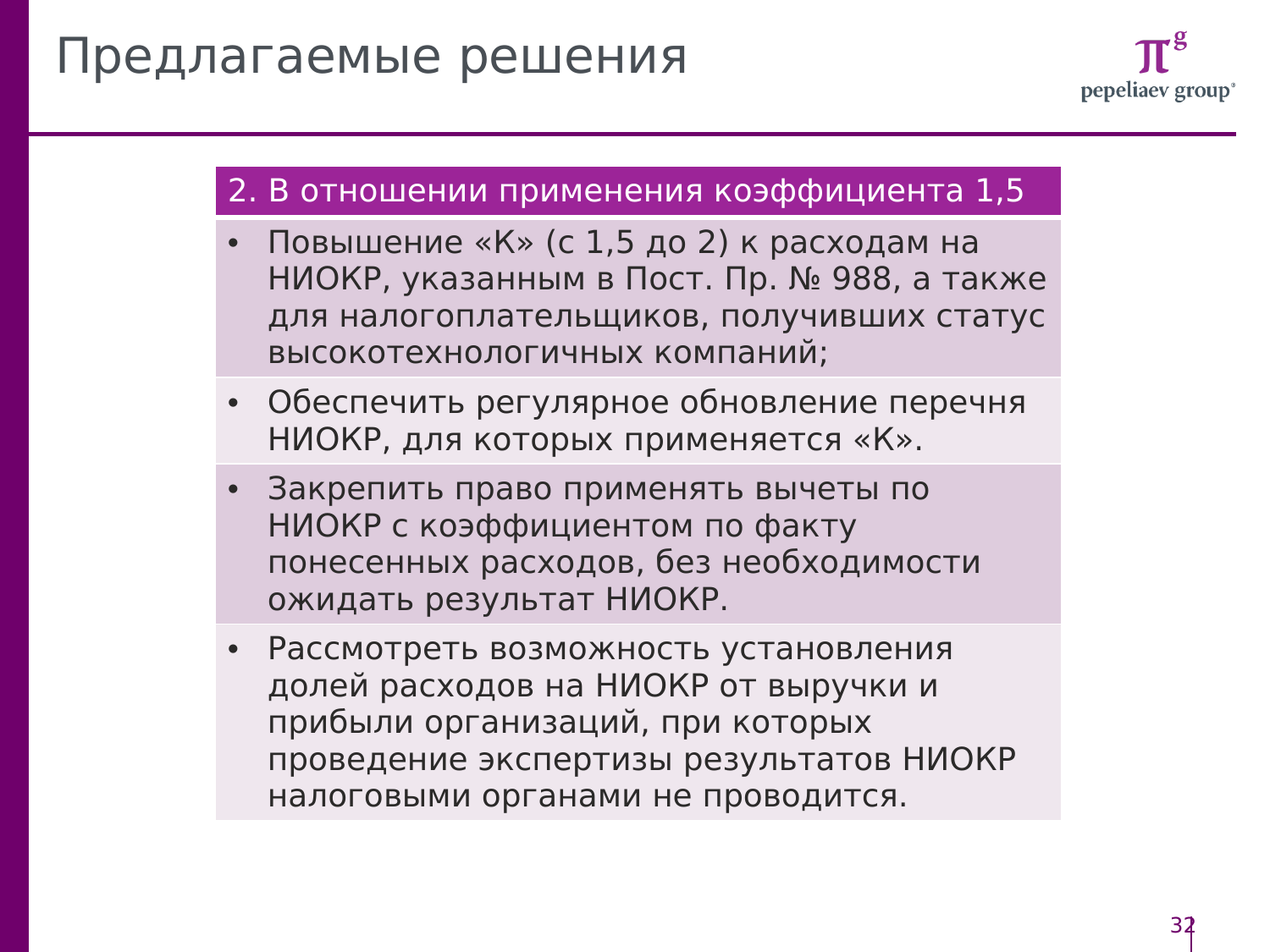

# Предлагаемые решения
| 2. В отношении применения коэффициента 1,5 |
| --- |
| Повышение «К» (с 1,5 до 2) к расходам на НИОКР, указанным в Пост. Пр. № 988, а также для налогоплательщиков, получивших статус высокотехнологичных компаний; |
| Обеспечить регулярное обновление перечня НИОКР, для которых применяется «К». |
| Закрепить право применять вычеты по НИОКР с коэффициентом по факту понесенных расходов, без необходимости ожидать результат НИОКР. |
| Рассмотреть возможность установления долей расходов на НИОКР от выручки и прибыли организаций, при которых проведение экспертизы результатов НИОКР налоговыми органами не проводится. |